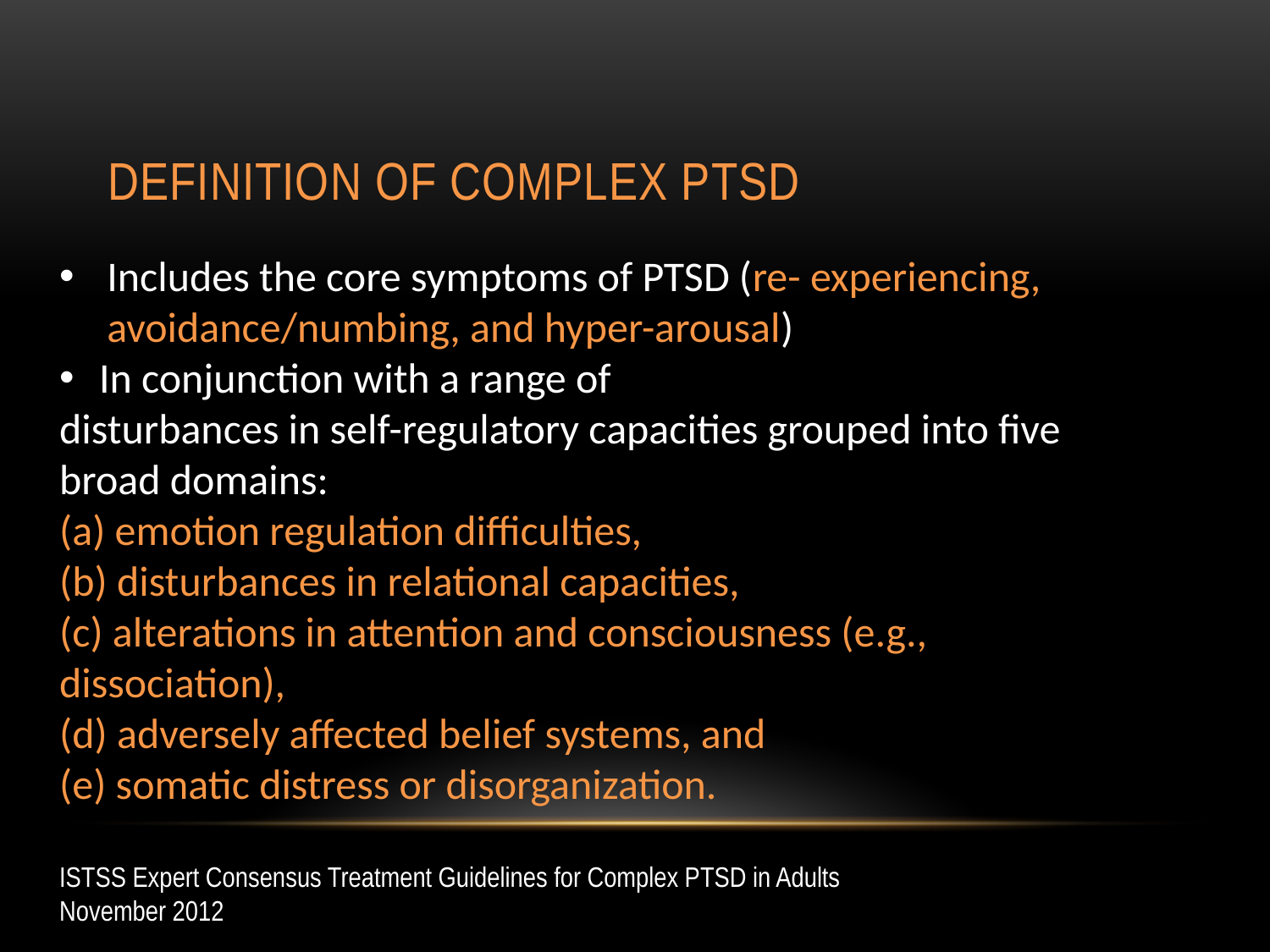

# Definition of Complex PTSD
Includes the core symptoms of PTSD (re- experiencing, avoidance/numbing, and hyper-arousal)
In conjunction with a range of
disturbances in self-regulatory capacities grouped into five broad domains:
(a) emotion regulation difficulties,
(b) disturbances in relational capacities,
(c) alterations in attention and consciousness (e.g., dissociation),
(d) adversely affected belief systems, and
(e) somatic distress or disorganization.

ISTSS Expert Consensus Treatment Guidelines for Complex PTSD in Adults
November 2012